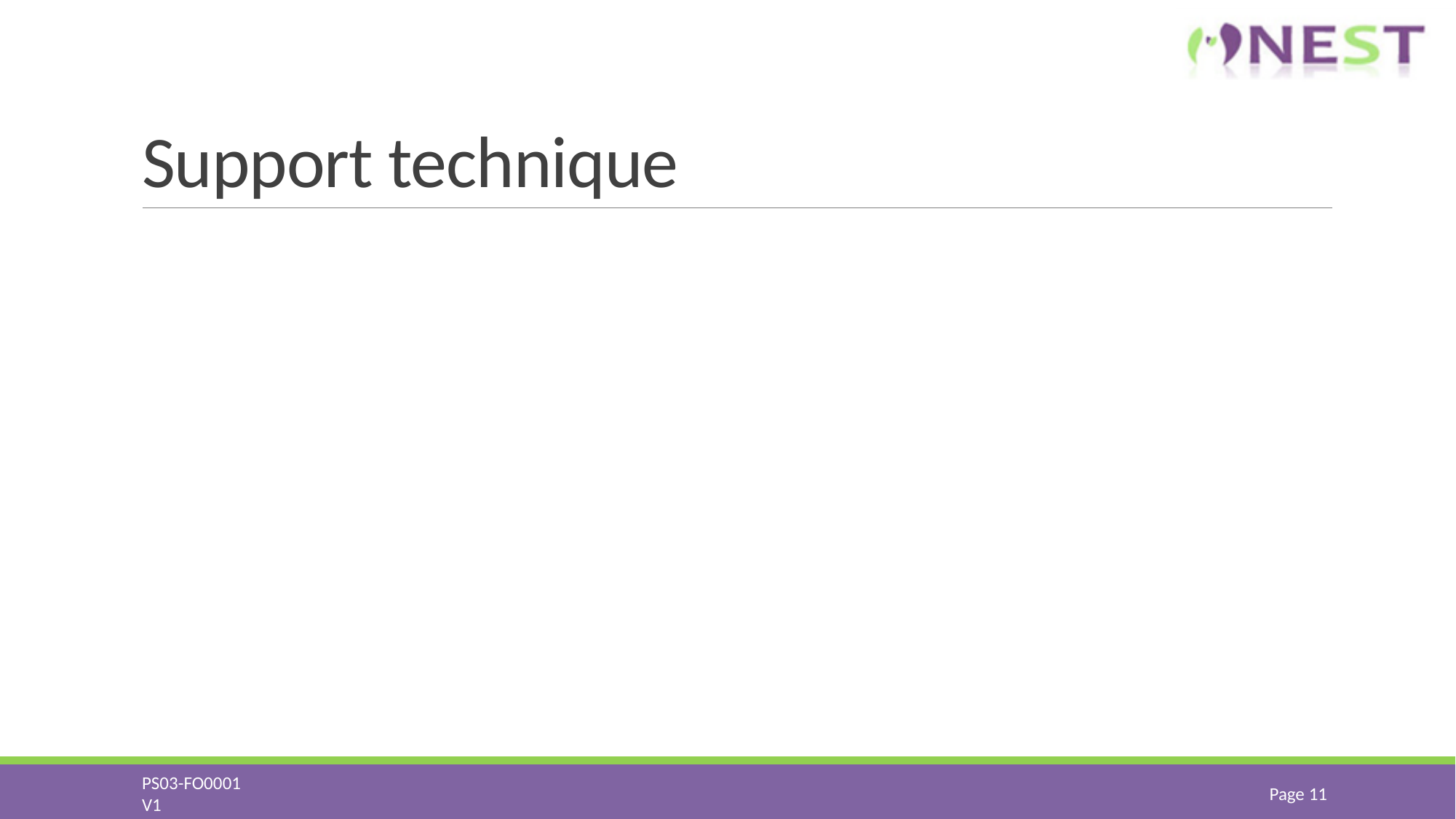

# Support technique
PS03-FO0001
V1
Page 11